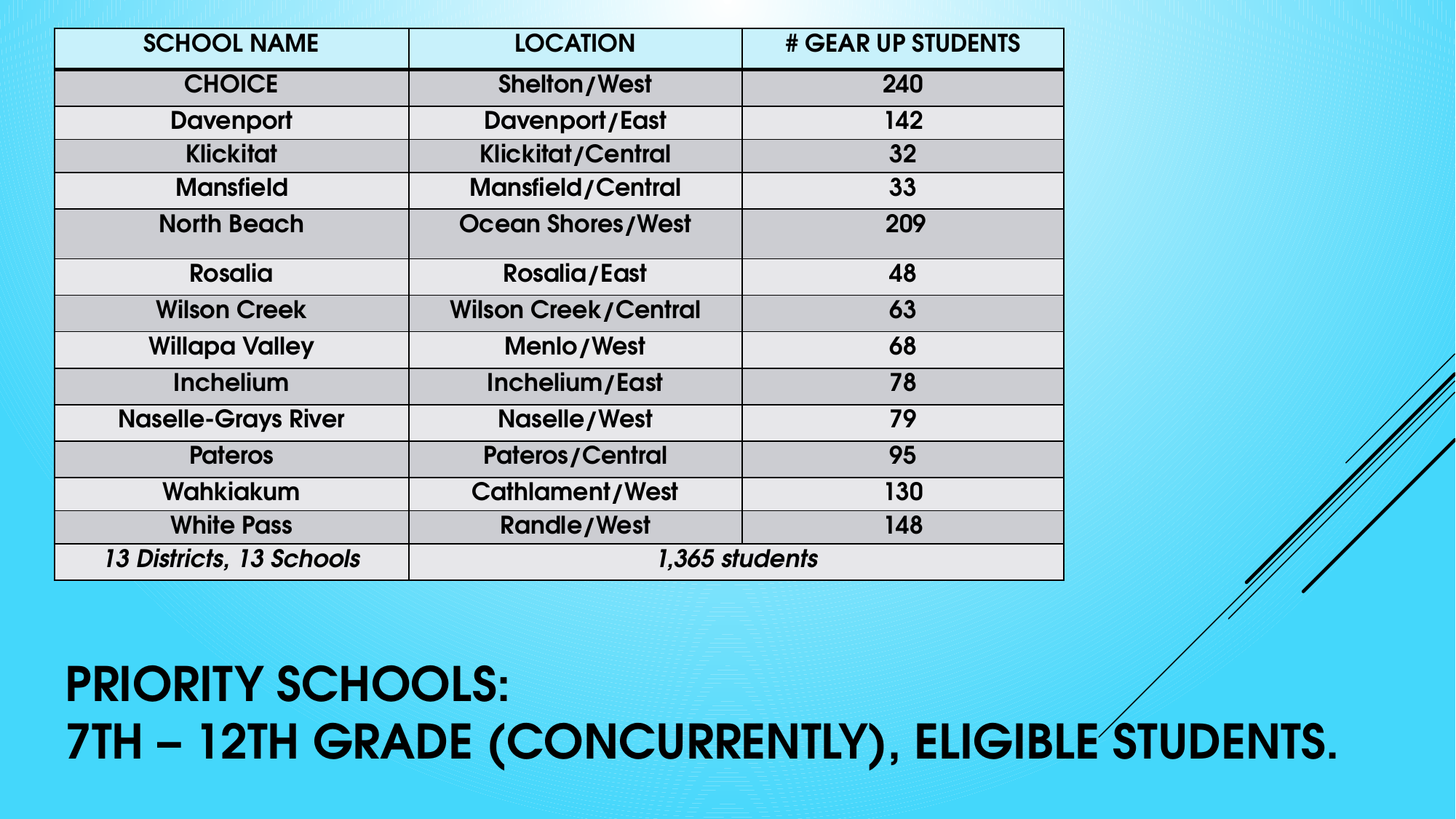

| SCHOOL NAME | LOCATION | # GEAR UP STUDENTS |
| --- | --- | --- |
| CHOICE | Shelton/West | 240 |
| Davenport | Davenport/East | 142 |
| Klickitat | Klickitat/Central | 32 |
| Mansfield | Mansfield/Central | 33 |
| North Beach | Ocean Shores/West | 209 |
| Rosalia | Rosalia/East | 48 |
| Wilson Creek | Wilson Creek/Central | 63 |
| Willapa Valley | Menlo/West | 68 |
| Inchelium | Inchelium/East | 78 |
| Naselle-Grays River | Naselle/West | 79 |
| Pateros | Pateros/Central | 95 |
| Wahkiakum | Cathlament/West | 130 |
| White Pass | Randle/West | 148 |
| 13 Districts, 13 Schools | 1,365 students |  |

# Priority Schools: 7th – 12th Grade (Concurrently), Eligible Students.